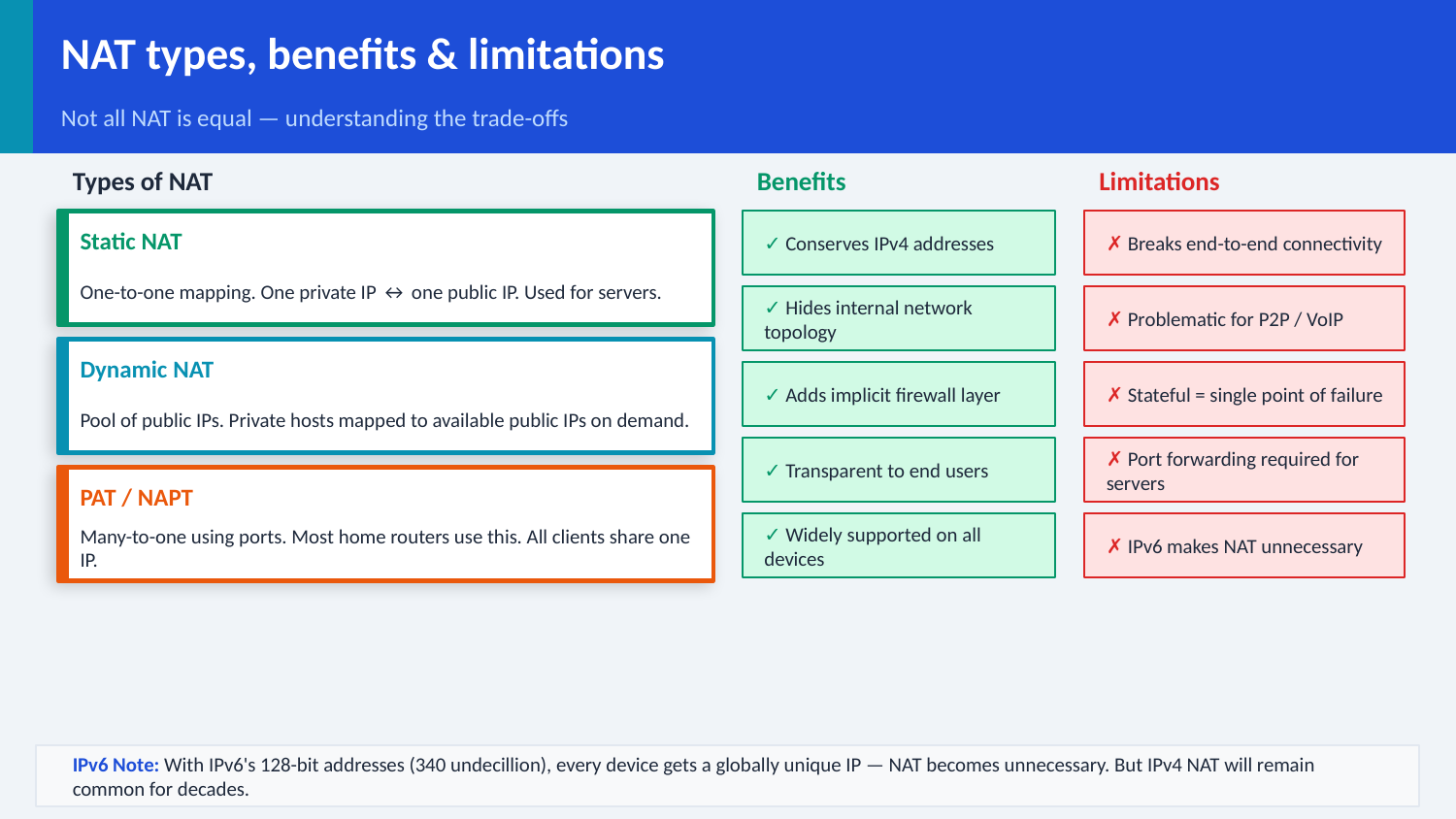

NAT types, benefits & limitations
Not all NAT is equal — understanding the trade-offs
Types of NAT
Benefits
Limitations

✓ Conserves IPv4 addresses

✗ Breaks end-to-end connectivity
Static NAT
One-to-one mapping. One private IP ↔ one public IP. Used for servers.

✓ Hides internal network topology

✗ Problematic for P2P / VoIP

Dynamic NAT

✓ Adds implicit firewall layer

✗ Stateful = single point of failure
Pool of public IPs. Private hosts mapped to available public IPs on demand.

✓ Transparent to end users

✗ Port forwarding required for servers

PAT / NAPT

✓ Widely supported on all devices

✗ IPv6 makes NAT unnecessary
Many-to-one using ports. Most home routers use this. All clients share one IP.

IPv6 Note: With IPv6's 128-bit addresses (340 undecillion), every device gets a globally unique IP — NAT becomes unnecessary. But IPv4 NAT will remain common for decades.